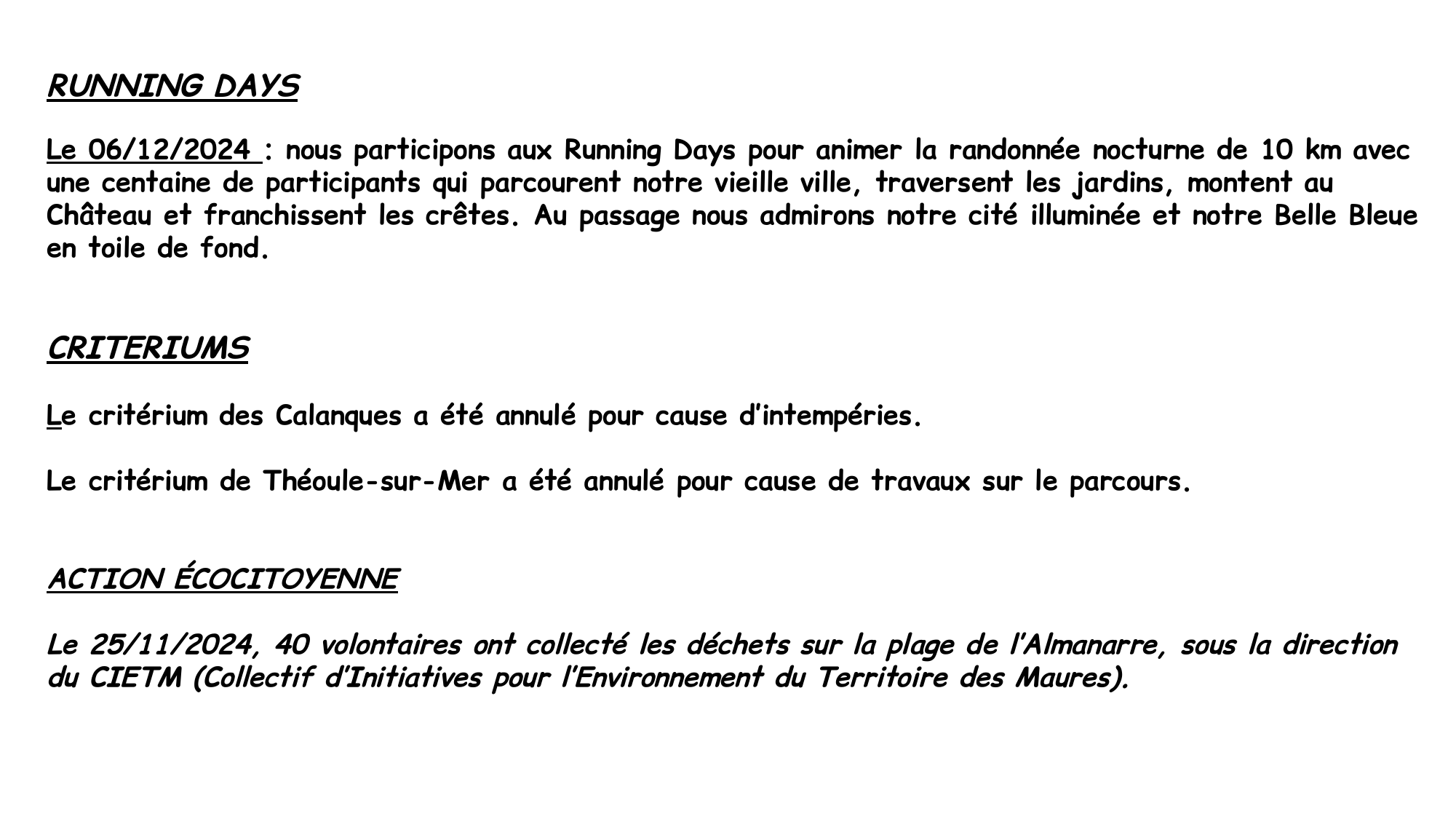

RUNNING DAYS

Le 06/12/2024 : nous participons aux Running Days pour animer la randonnée nocturne de 10 km avec une centaine de participants qui parcourent notre vieille ville, traversent les jardins, montent au Château et franchissent les crêtes. Au passage nous admirons notre cité illuminée et notre Belle Bleue en toile de fond.

CRITERIUMS

Le critérium des Calanques a été annulé pour cause d’intempéries.

Le critérium de Théoule-sur-Mer a été annulé pour cause de travaux sur le parcours.

ACTION ÉCOCITOYENNE

Le 25/11/2024, 40 volontaires ont collecté les déchets sur la plage de l’Almanarre, sous la direction  du CIETM (Collectif d’Initiatives pour l’Environnement du Territoire des Maures).